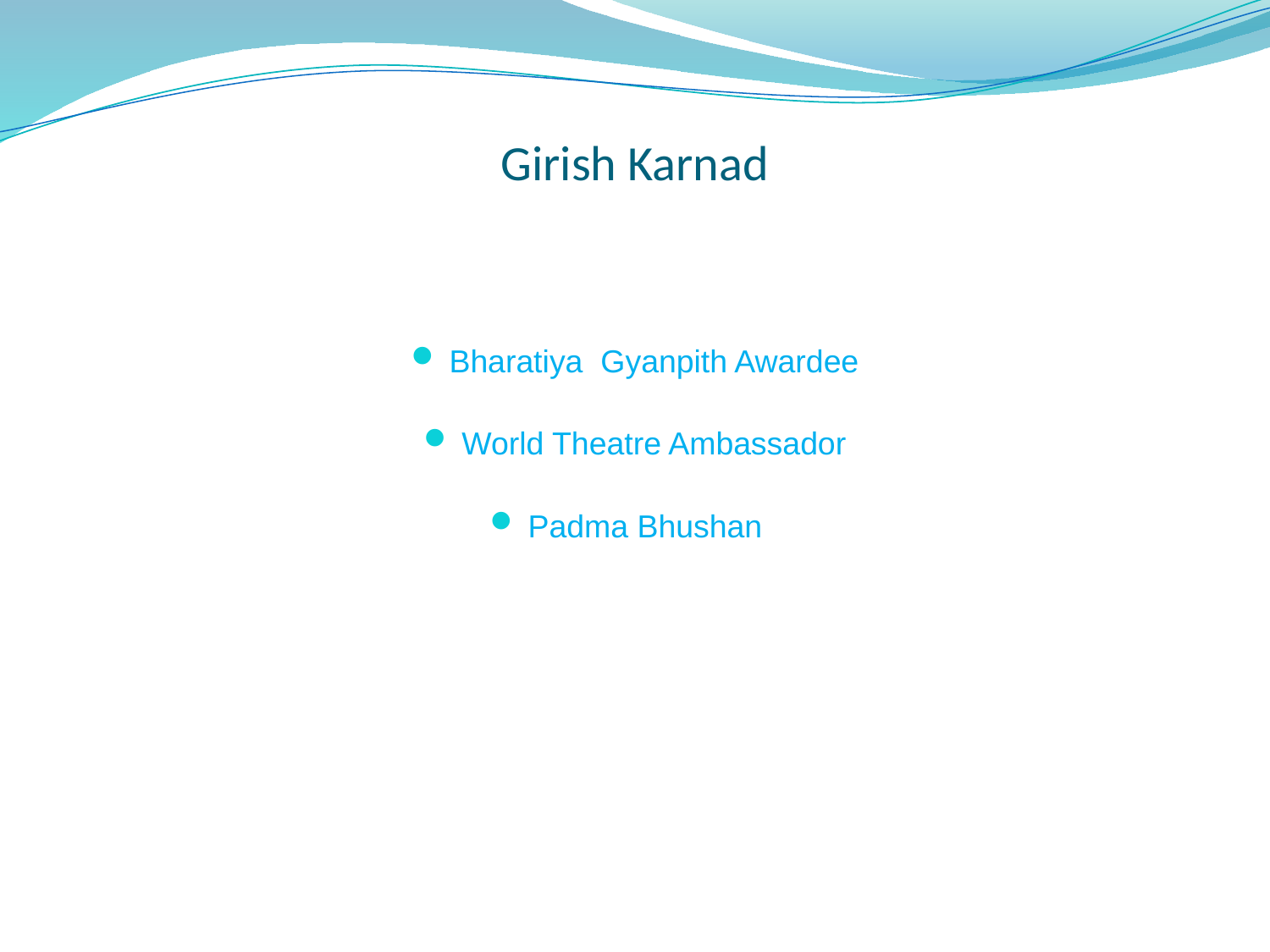

# Girish Karnad
Bharatiya  Gyanpith Awardee
World Theatre Ambassador
Padma Bhushan